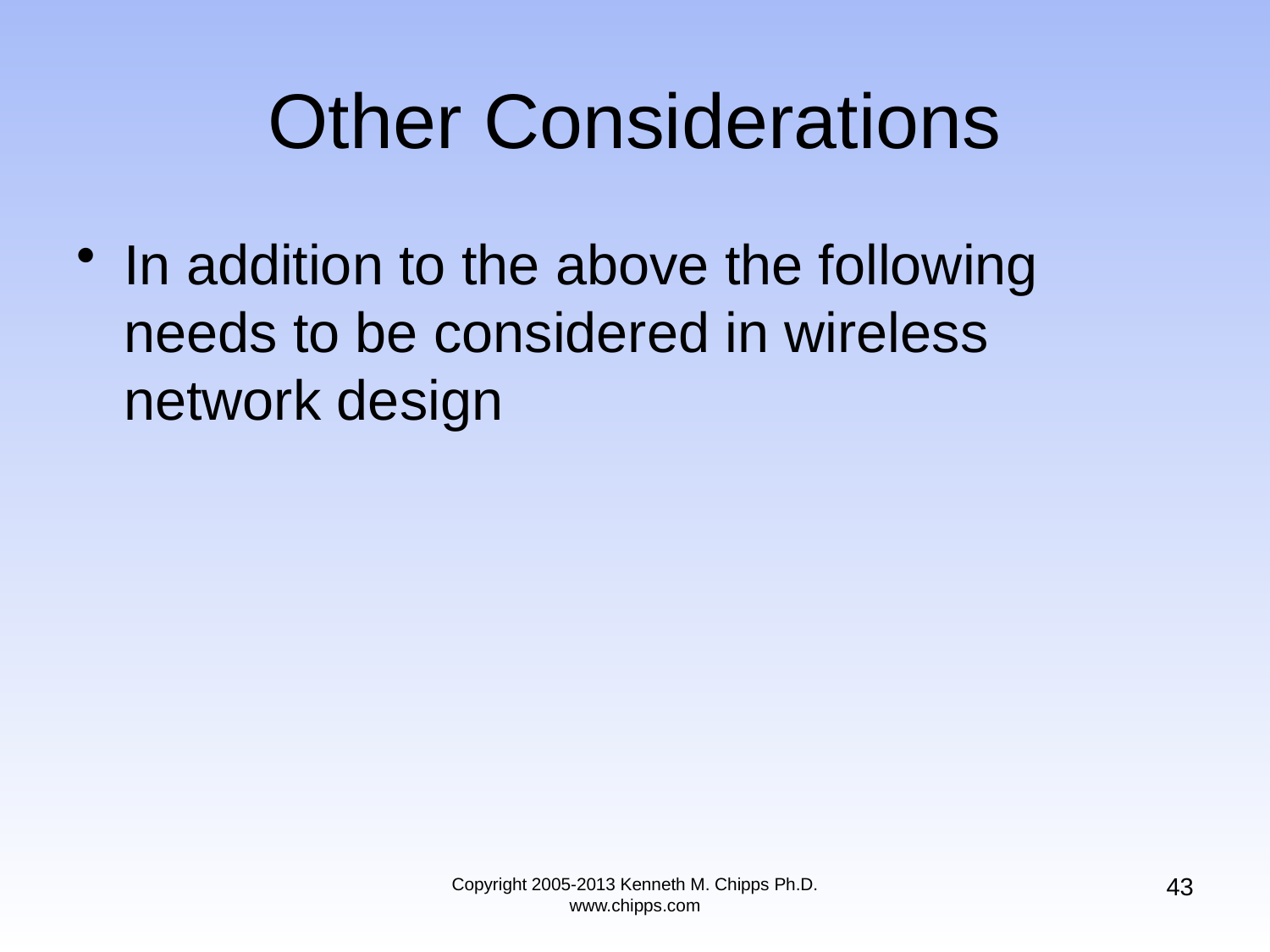

# Other Considerations
In addition to the above the following needs to be considered in wireless network design
43
Copyright 2005-2013 Kenneth M. Chipps Ph.D. www.chipps.com